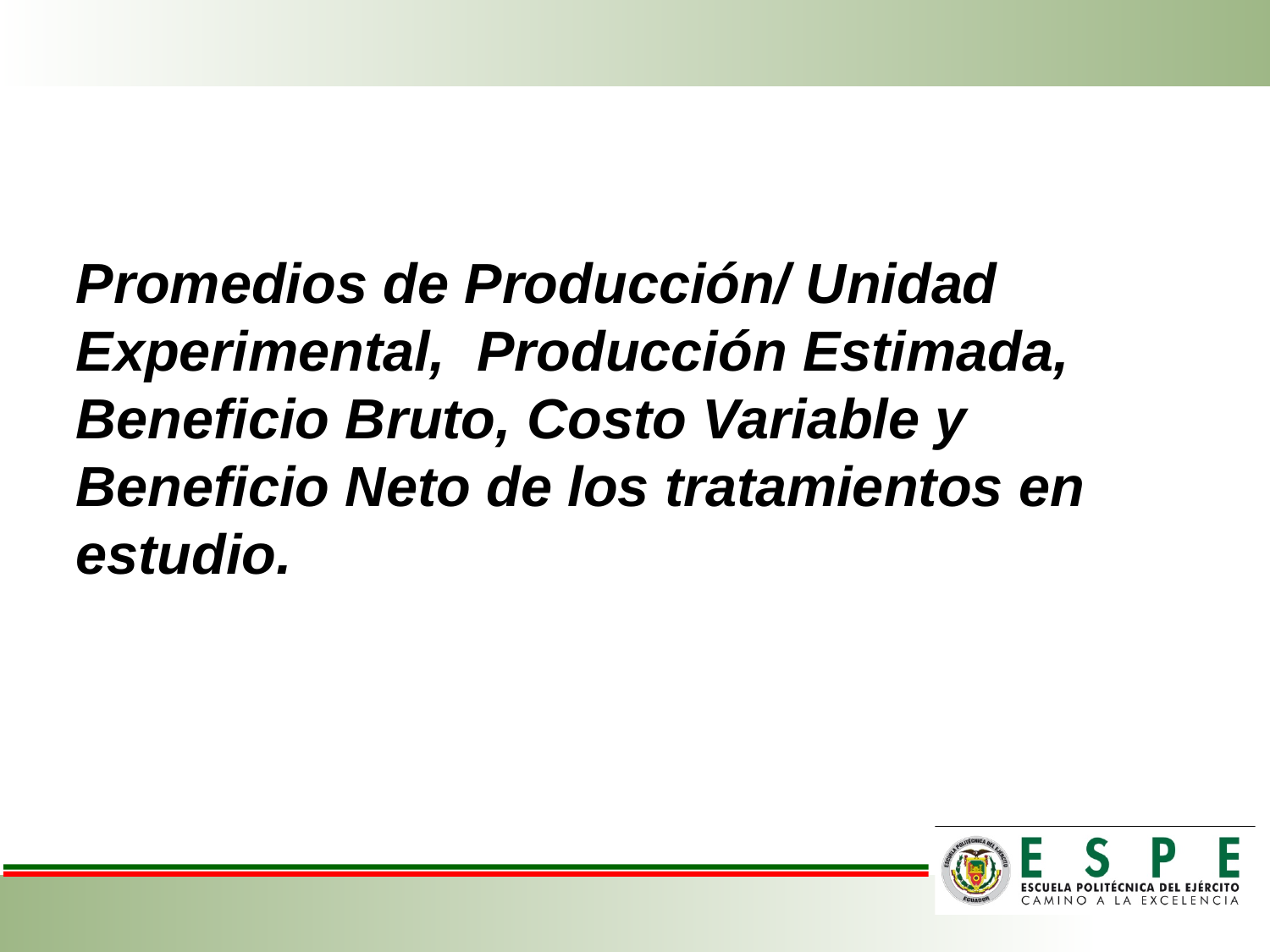

# Promedios de Producción/ Unidad Experimental,  Producción Estimada, Beneficio Bruto, Costo Variable y Beneficio Neto de los tratamientos en estudio.